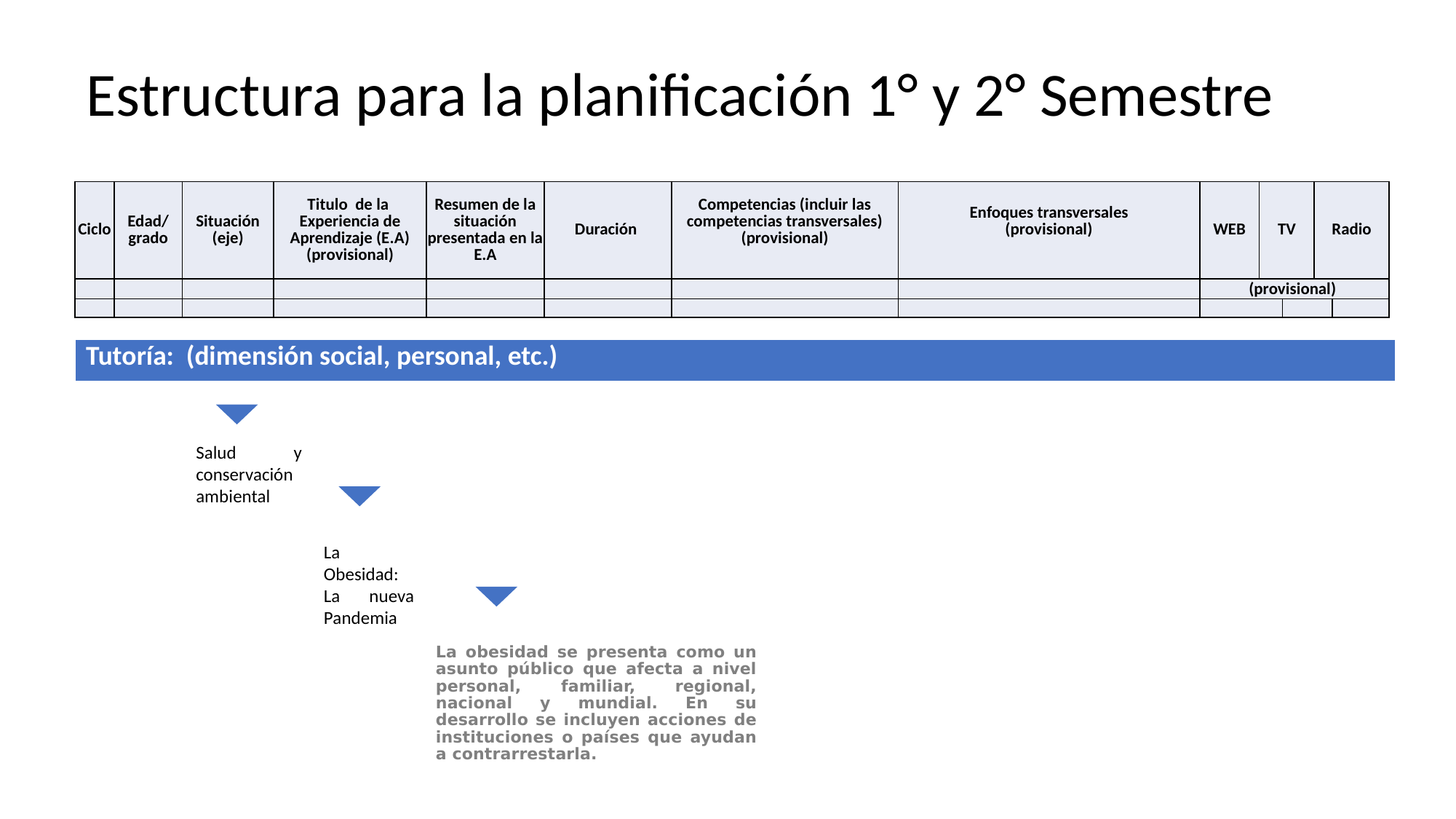

# Estructura para la planificación 1° y 2° Semestre
| Ciclo | Edad/grado | Situación (eje) | Titulo de la Experiencia de Aprendizaje (E.A) (provisional) | Resumen de la situación presentada en la E.A | Duración | Competencias (incluir las competencias transversales) (provisional) | Enfoques transversales (provisional) | WEB | TV | TV | Radio | Radio |
| --- | --- | --- | --- | --- | --- | --- | --- | --- | --- | --- | --- | --- |
|  |  |  |  |  |  |  |  | (provisional) |  |  |  |  |
|  |  |  |  |  |  |  |  |  |  |  |  |  |
| Tutoría: (dimensión social, personal, etc.) |
| --- |

Salud y conservación ambiental

La Obesidad: La nueva Pandemia

La obesidad se presenta como un asunto público que afecta a nivel personal, familiar, regional, nacional y mundial. En su desarrollo se incluyen acciones de instituciones o países que ayudan a contrarrestarla.